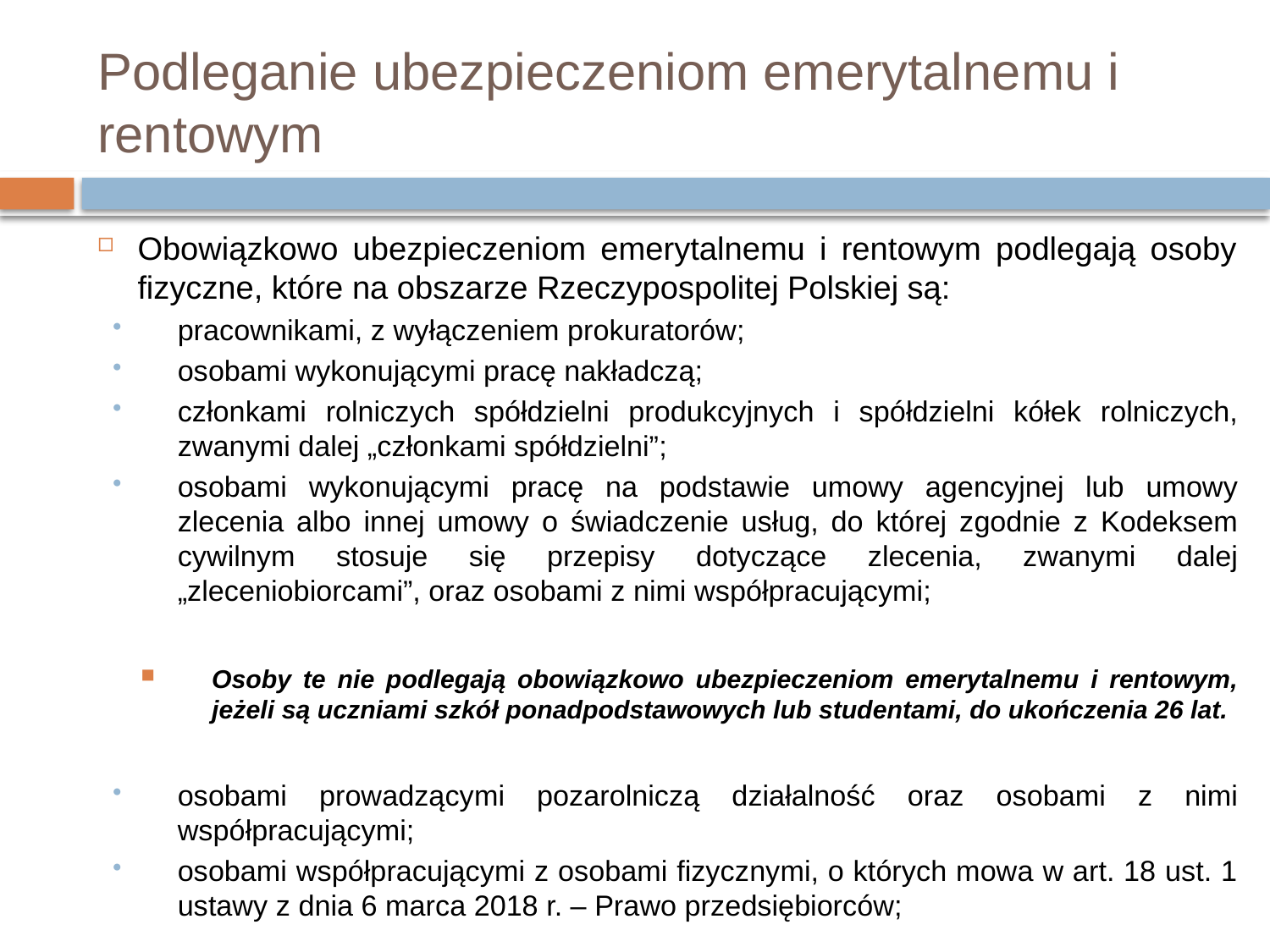

# Podleganie ubezpieczeniom emerytalnemu i rentowym
Obowiązkowo ubezpieczeniom emerytalnemu i rentowym podlegają osoby fizyczne, które na obszarze Rzeczypospolitej Polskiej są:
pracownikami, z wyłączeniem prokuratorów;
osobami wykonującymi pracę nakładczą;
członkami rolniczych spółdzielni produkcyjnych i spółdzielni kółek rolniczych, zwanymi dalej „członkami spółdzielni”;
osobami wykonującymi pracę na podstawie umowy agencyjnej lub umowy zlecenia albo innej umowy o świadczenie usług, do której zgodnie z Kodeksem cywilnym stosuje się przepisy dotyczące zlecenia, zwanymi dalej „zleceniobiorcami”, oraz osobami z nimi współpracującymi;

Osoby te nie podlegają obowiązkowo ubezpieczeniom emerytalnemu i rentowym, jeżeli są uczniami szkół ponadpodstawowych lub studentami, do ukończenia 26 lat.

osobami prowadzącymi pozarolniczą działalność oraz osobami z nimi współpracującymi;
osobami współpracującymi z osobami fizycznymi, o których mowa w art. 18 ust. 1 ustawy z dnia 6 marca 2018 r. – Prawo przedsiębiorców;